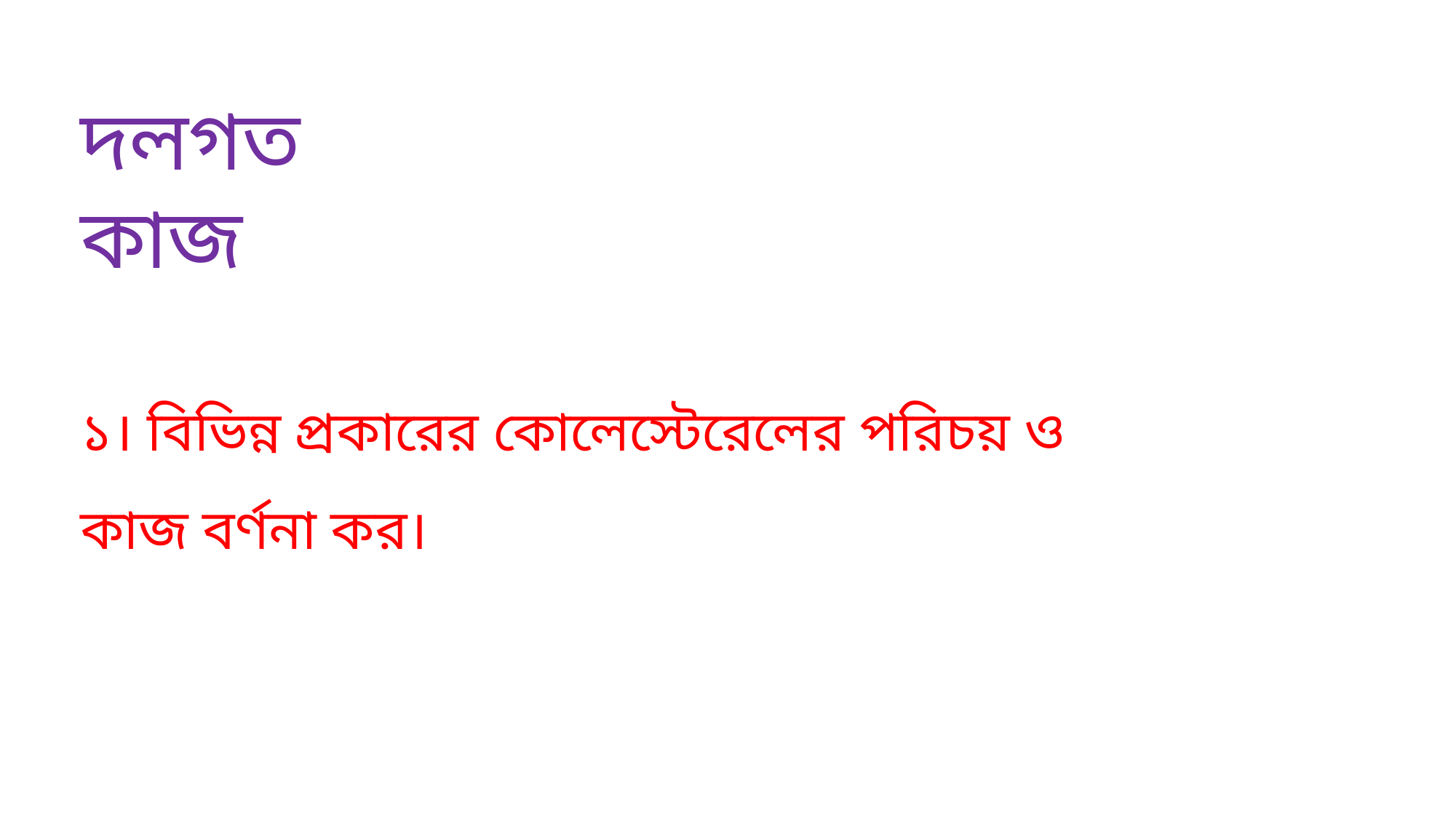

দলগত কাজ
১। বিভিন্ন প্রকারের কোলেস্টেরেলের পরিচয় ও কাজ বর্ণনা কর।